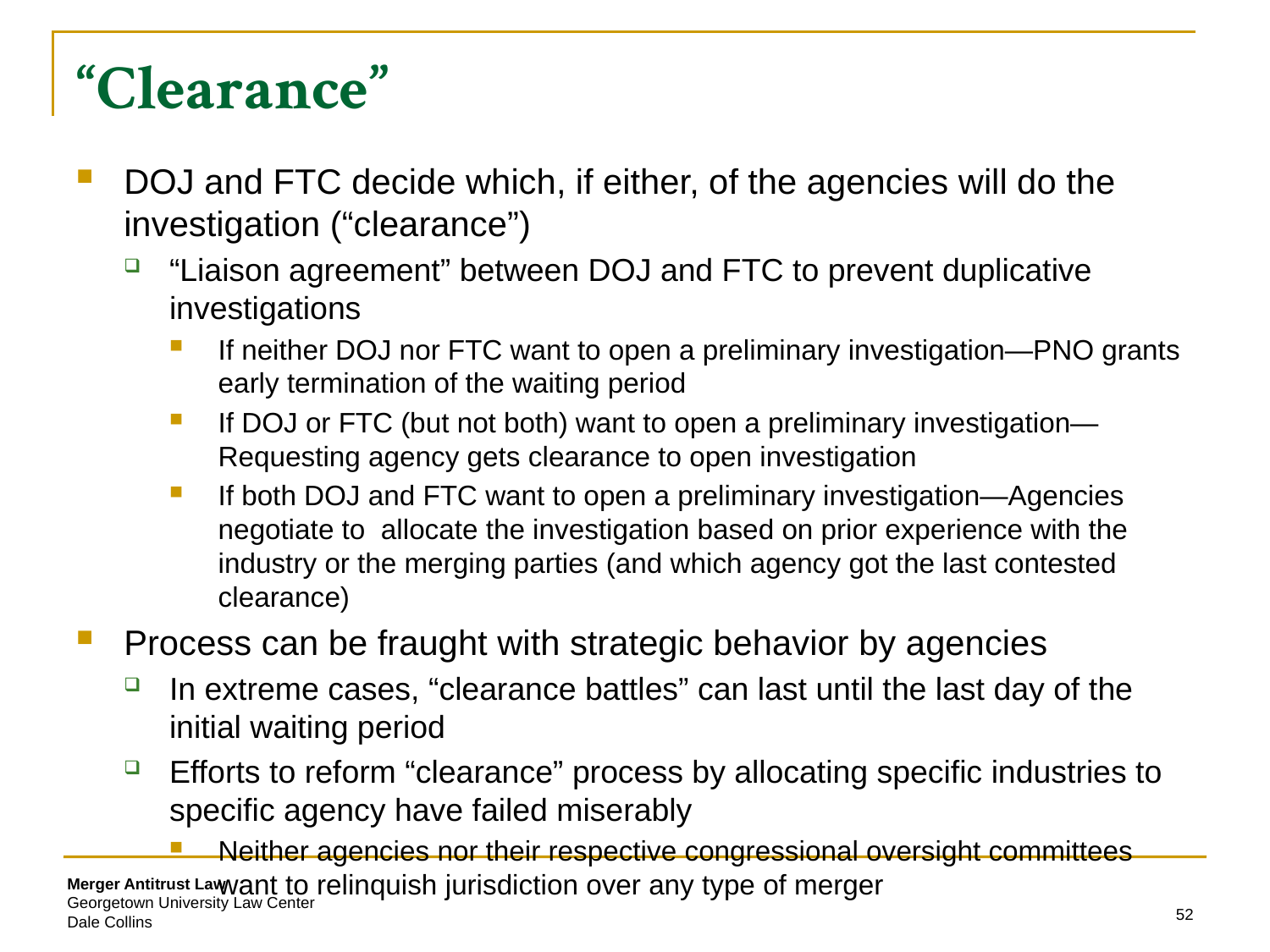

# “Clearance”
DOJ and FTC decide which, if either, of the agencies will do the investigation (“clearance”)
“Liaison agreement” between DOJ and FTC to prevent duplicative investigations
If neither DOJ nor FTC want to open a preliminary investigation—PNO grants early termination of the waiting period
If DOJ or FTC (but not both) want to open a preliminary investigation—Requesting agency gets clearance to open investigation
If both DOJ and FTC want to open a preliminary investigation—Agencies negotiate to  allocate the investigation based on prior experience with the industry or the merging parties (and which agency got the last contested clearance)
Process can be fraught with strategic behavior by agencies
In extreme cases, “clearance battles” can last until the last day of the initial waiting period
Efforts to reform “clearance” process by allocating specific industries to specific agency have failed miserably
Neither agencies nor their respective congressional oversight committees want to relinquish jurisdiction over any type of merger

52